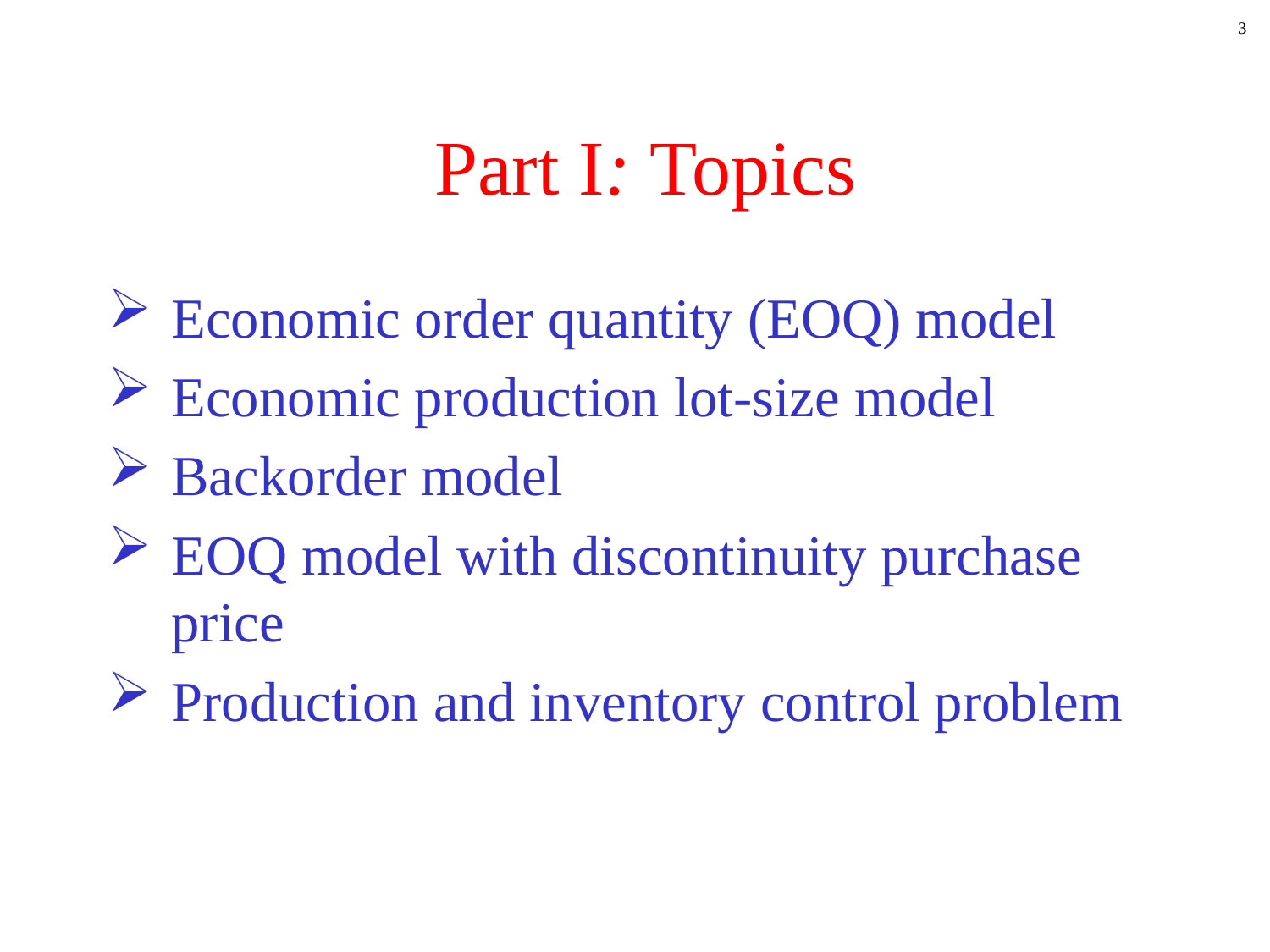

3
# Part I: Topics
Economic order quantity (EOQ) model
Economic production lot-size model
Backorder model
EOQ model with discontinuity purchase price
Production and inventory control problem